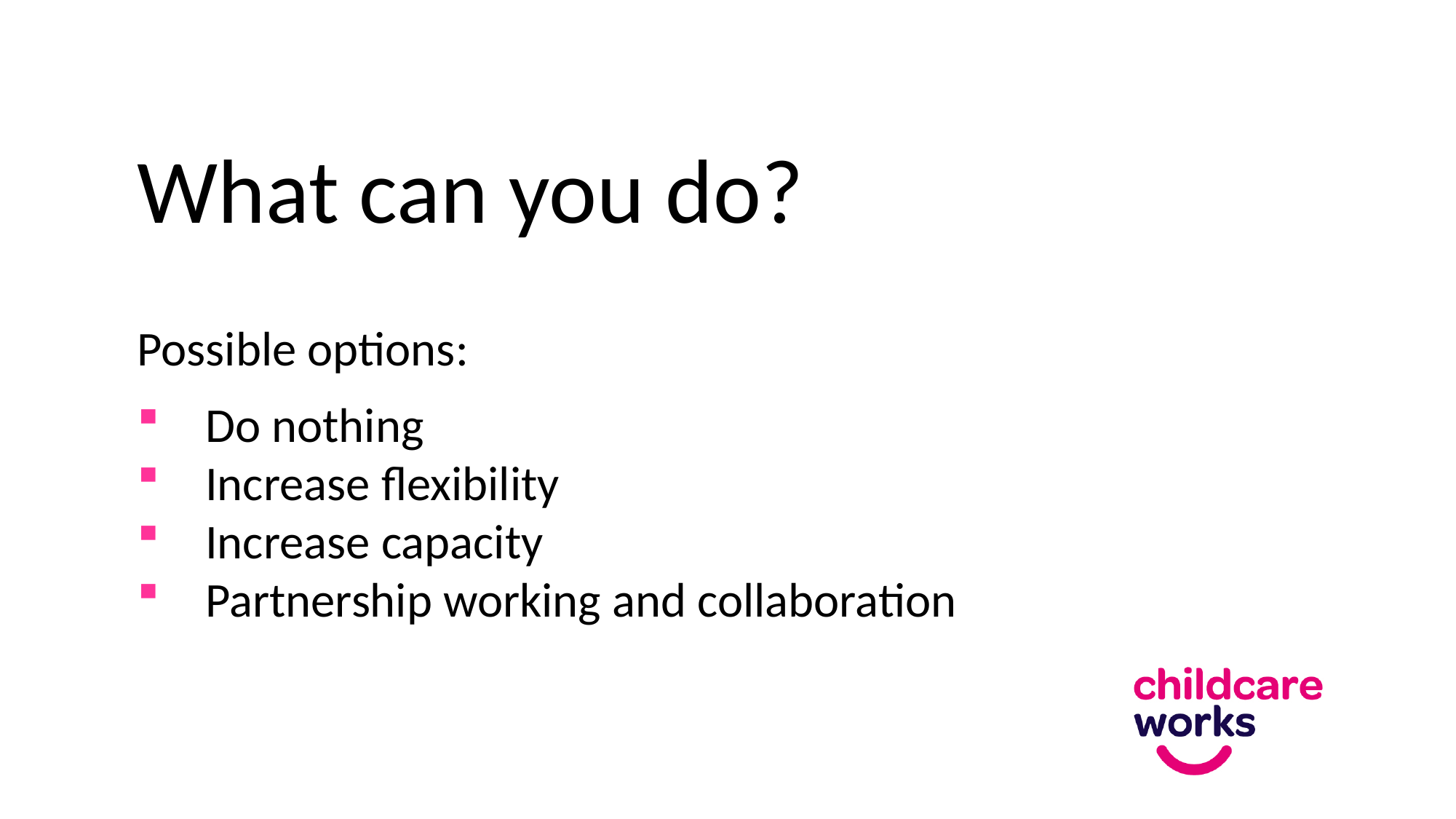

# What can you do?

Possible options:

Do nothing
Increase flexibility
Increase capacity
Partnership working and collaboration